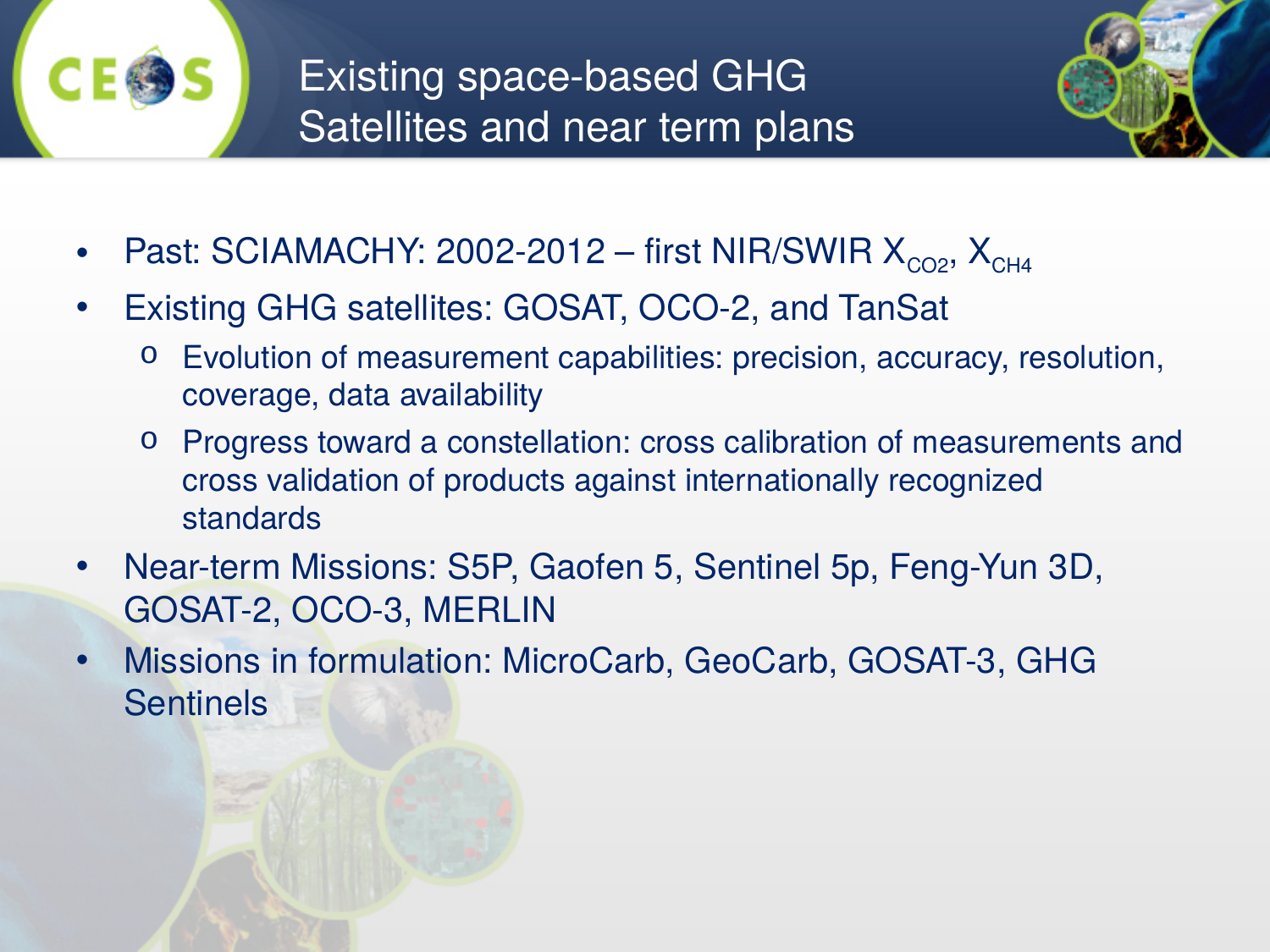

Existing space-based GHG Satellites and near term plans
Past: SCIAMACHY: 2002-2012 – first NIR/SWIR XCO2, XCH4
Existing GHG satellites: GOSAT, OCO-2, and TanSat
Evolution of measurement capabilities: precision, accuracy, resolution, coverage, data availability
Progress toward a constellation: cross calibration of measurements and cross validation of products against internationally recognized standards
Near-term Missions: S5P, Gaofen 5, Sentinel 5p, Feng-Yun 3D, GOSAT-2, OCO-3, MERLIN
Missions in formulation: MicroCarb, GeoCarb, GOSAT-3, GHG Sentinels